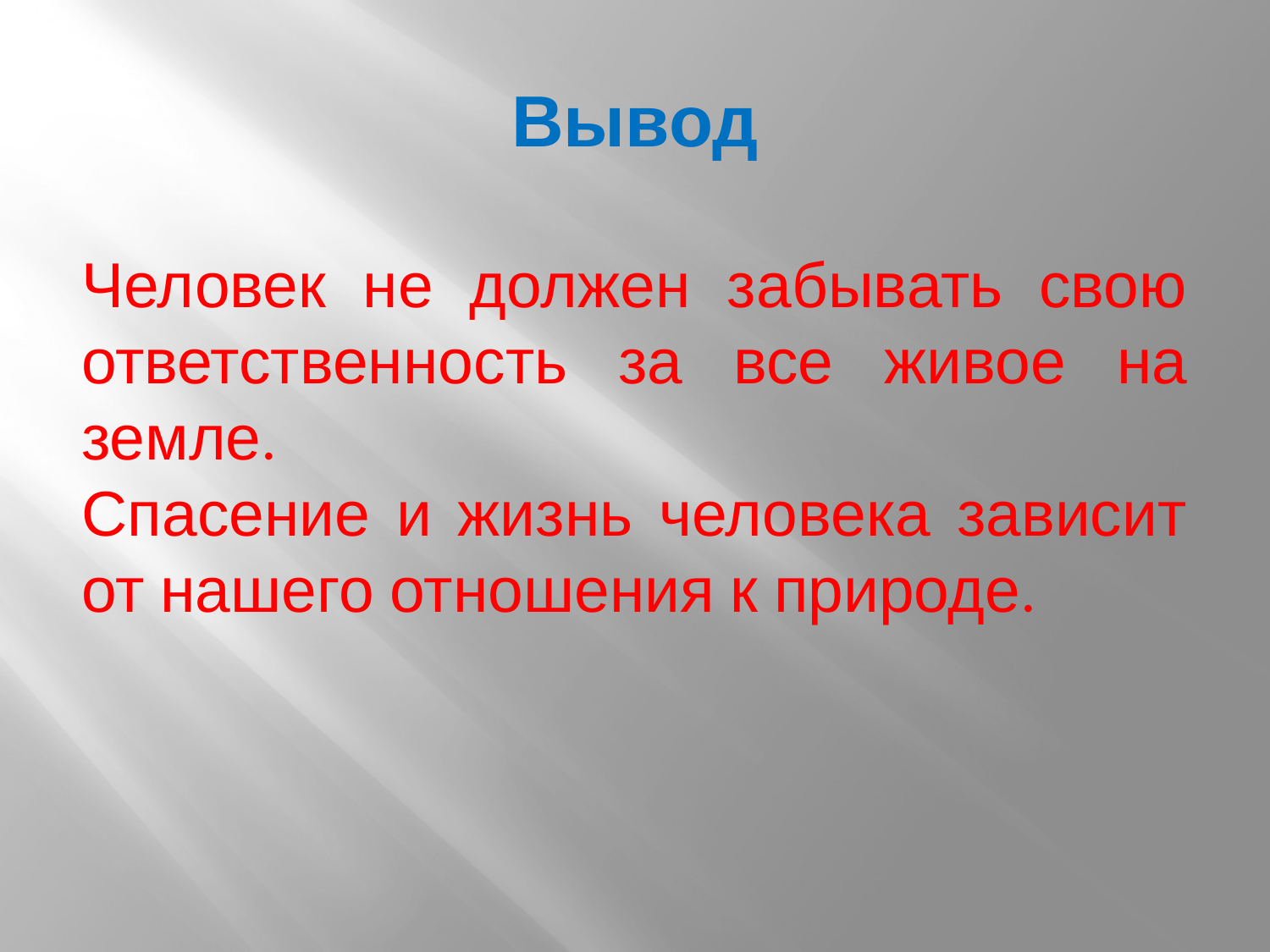

# Вывод
Человек не должен забывать свою ответственность за все живое на земле.
Спасение и жизнь человека зависит от нашего отношения к природе.